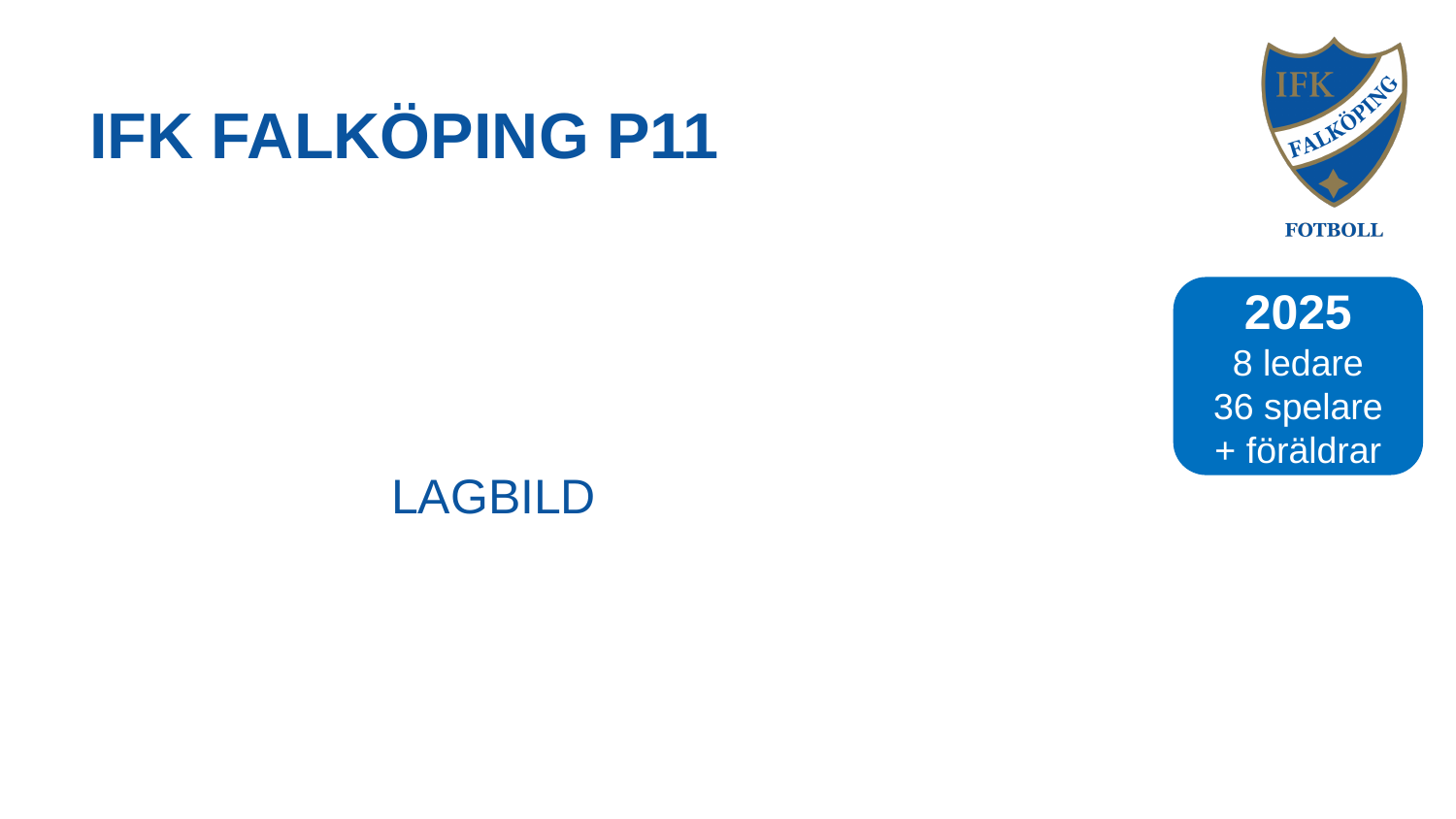

# IFK FALKÖPING P11
LAGBILD
2025
8 ledare
36 spelare
+ föräldrar